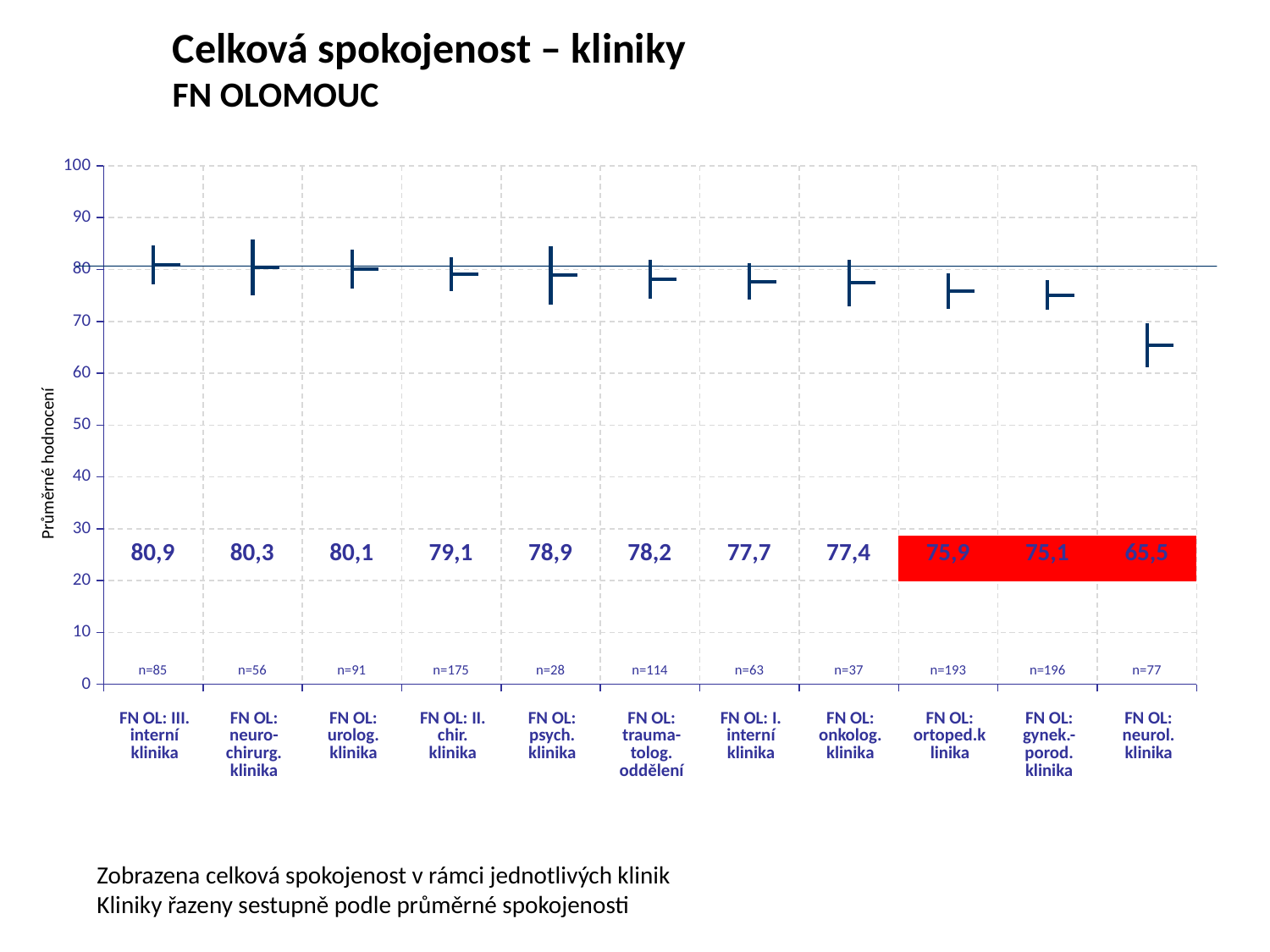

Celková spokojenost – kliniky
FN OLOMOUC

[unsupported chart]

Průměrné hodnocení
| 80,9 | 80,3 | 80,1 | 79,1 | 78,9 | 78,2 | 77,7 | 77,4 | 75,9 | 75,1 | 65,5 |
| --- | --- | --- | --- | --- | --- | --- | --- | --- | --- | --- |
| n=85 | n=56 | n=91 | n=175 | n=28 | n=114 | n=63 | n=37 | n=193 | n=196 | n=77 |
| --- | --- | --- | --- | --- | --- | --- | --- | --- | --- | --- |
| FN OL: III. interní klinika | FN OL: neuro-chirurg. klinika | FN OL: urolog. klinika | FN OL: II. chir. klinika | FN OL: psych. klinika | FN OL: trauma-tolog. oddělení | FN OL: I. interní klinika | FN OL: onkolog. klinika | FN OL: ortoped.klinika | FN OL: gynek.-porod. klinika | FN OL: neurol. klinika |
| --- | --- | --- | --- | --- | --- | --- | --- | --- | --- | --- |
Zobrazena celková spokojenost v rámci jednotlivých klinik
Kliniky řazeny sestupně podle průměrné spokojenosti